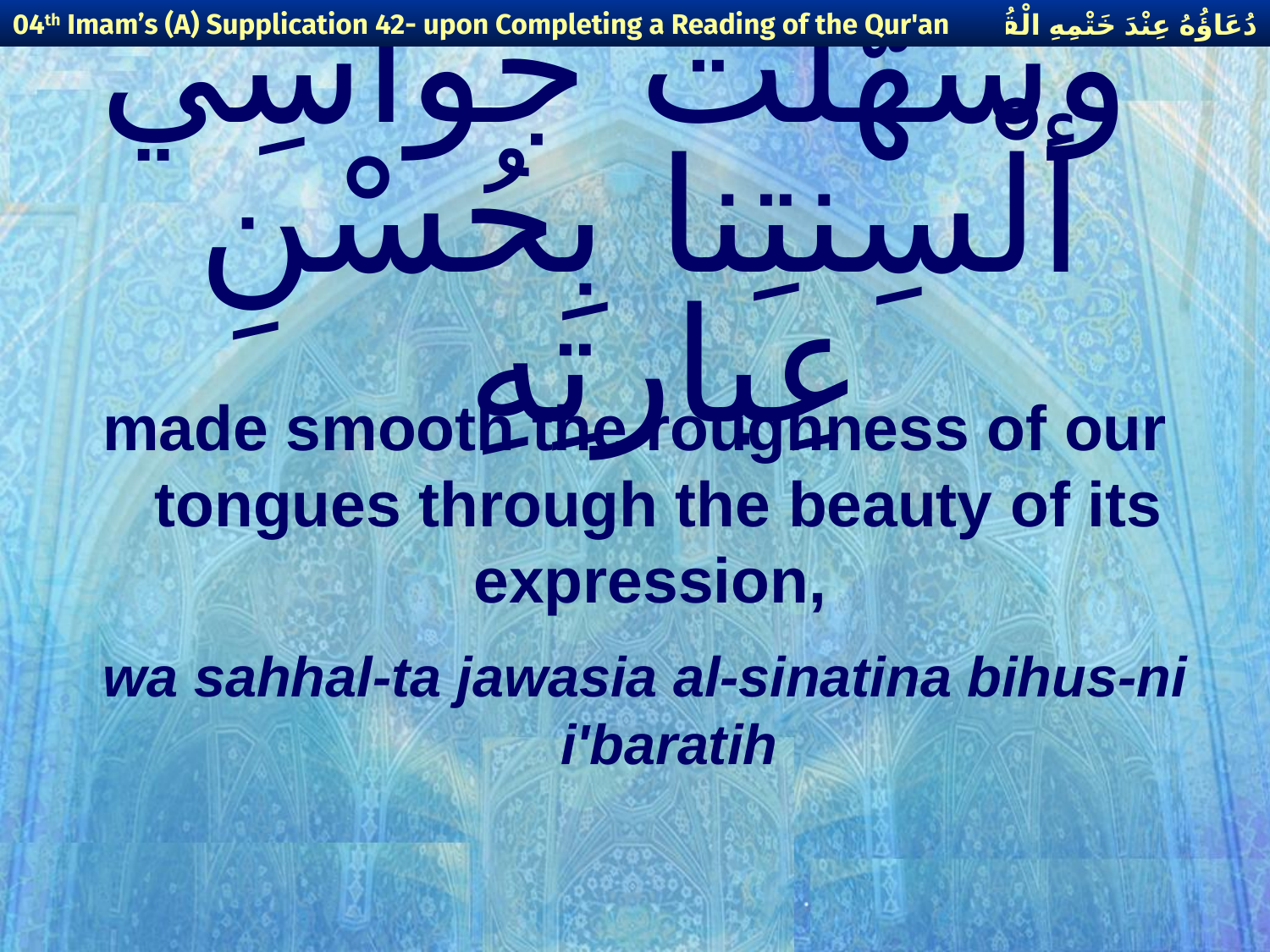

دُعَاؤُهُ عِنْدَ خَتْمِهِ الْقُرْآنَ
04th Imam’s (A) Supplication 42- upon Completing a Reading of the Qur'an
# وسهّلْت جواسِي ألْسِنتِنا بِحُسْنِ عِبارتِهِ
made smooth the roughness of our tongues through the beauty of its expression,
wa sahhal-ta jawasia al-sinatina bihus-ni i'baratih